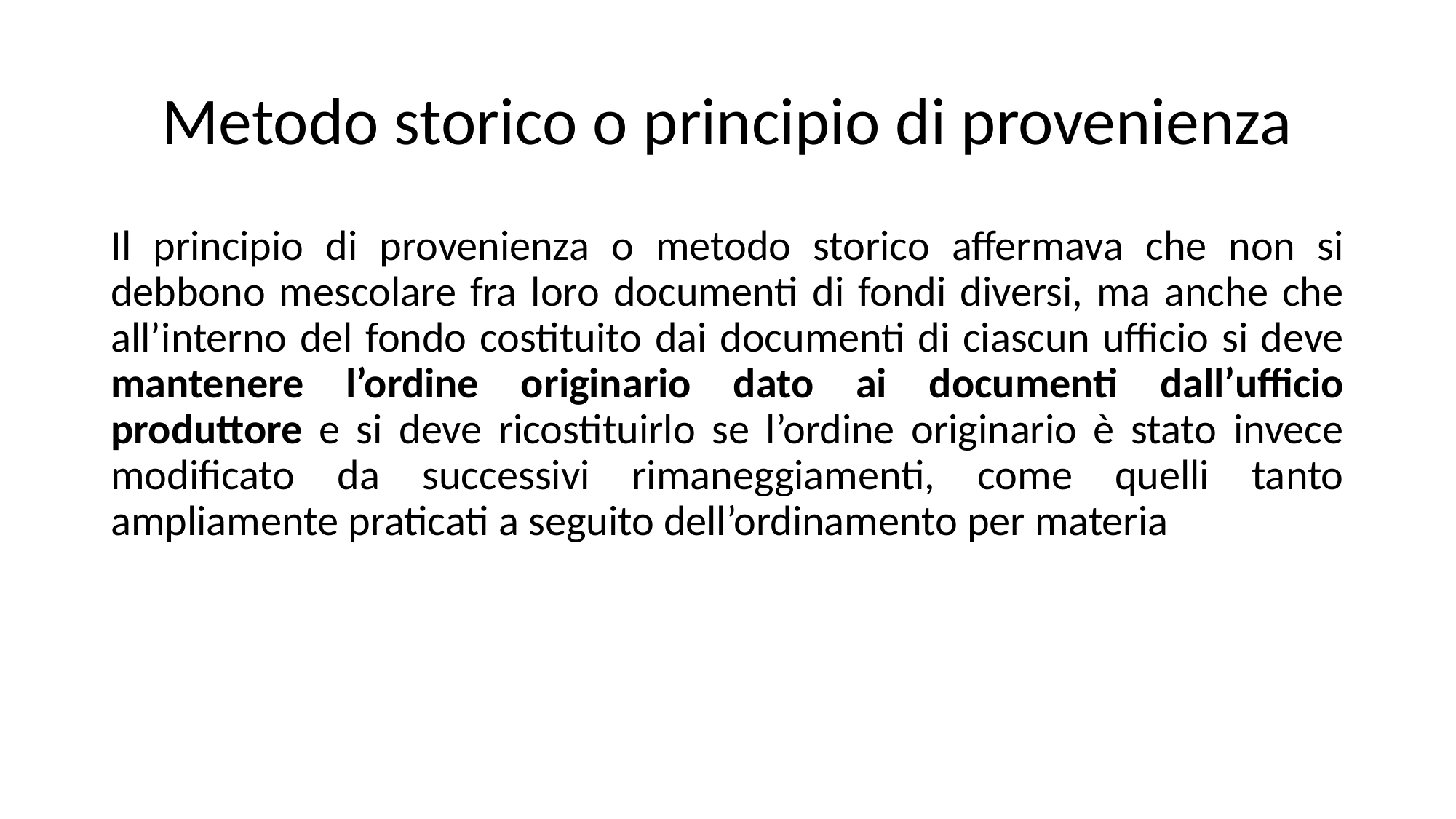

# Metodo storico o principio di provenienza
Il principio di provenienza o metodo storico affermava che non si debbono mescolare fra loro documenti di fondi diversi, ma anche che all’interno del fondo costituito dai documenti di ciascun ufficio si deve mantenere l’ordine originario dato ai documenti dall’ufficio produttore e si deve ricostituirlo se l’ordine originario è stato invece modificato da successivi rimaneggiamenti, come quelli tanto ampliamente praticati a seguito dell’ordinamento per materia